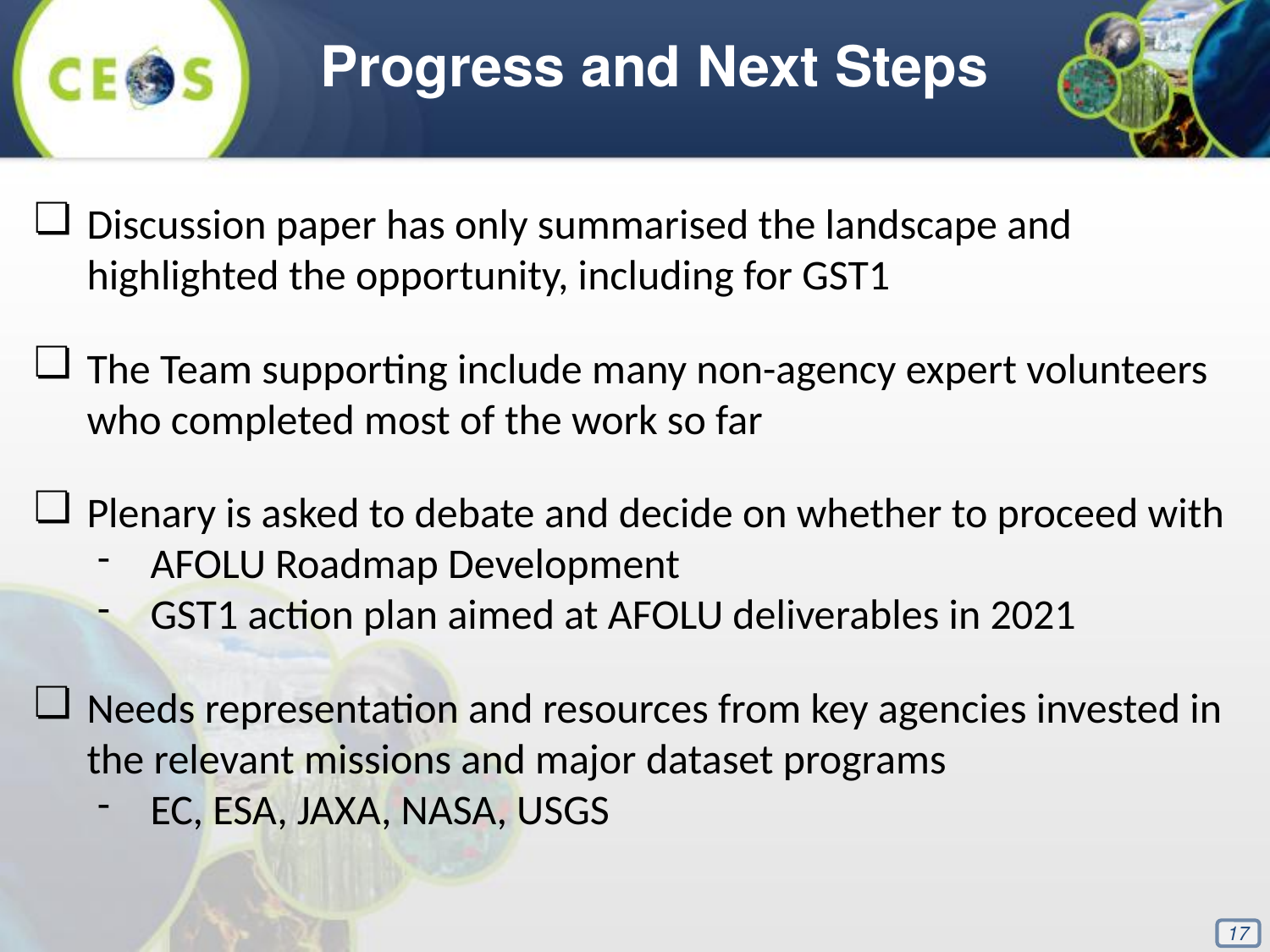

Progress and Next Steps
Discussion paper has only summarised the landscape and highlighted the opportunity, including for GST1

The Team supporting include many non-agency expert volunteers who completed most of the work so far

Plenary is asked to debate and decide on whether to proceed with
AFOLU Roadmap Development
GST1 action plan aimed at AFOLU deliverables in 2021

Needs representation and resources from key agencies invested in the relevant missions and major dataset programs
EC, ESA, JAXA, NASA, USGS

17